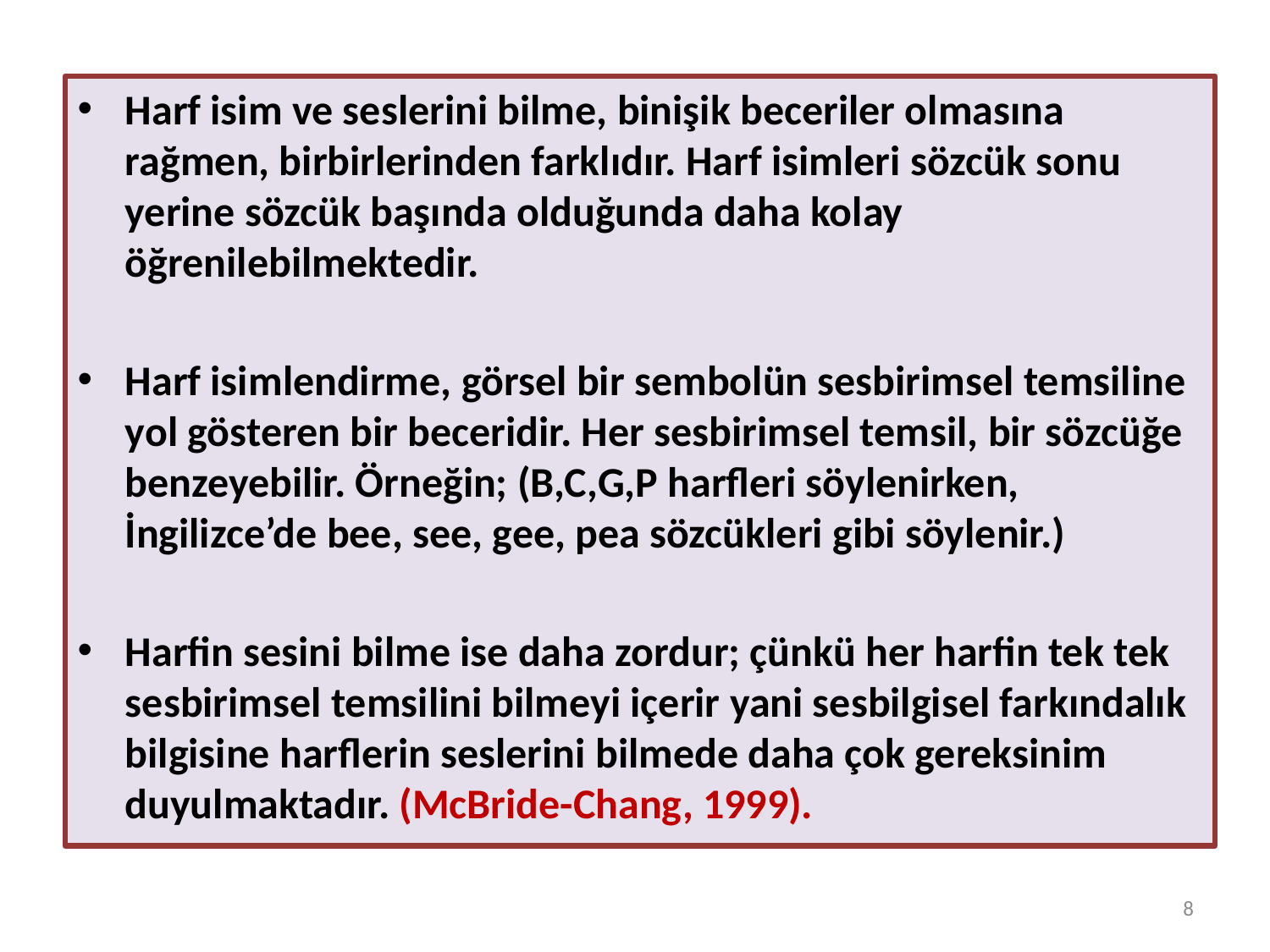

Harf isim ve seslerini bilme, binişik beceriler olmasına rağmen, birbirlerinden farklıdır. Harf isimleri sözcük sonu yerine sözcük başında olduğunda daha kolay öğrenilebilmektedir.

Harf isimlendirme, görsel bir sembolün sesbirimsel temsiline yol gösteren bir beceridir. Her sesbirimsel temsil, bir sözcüğe benzeyebilir. Örneğin; (B,C,G,P harfleri söylenirken, İngilizce’de bee, see, gee, pea sözcükleri gibi söylenir.)

Harfin sesini bilme ise daha zordur; çünkü her harfin tek tek sesbirimsel temsilini bilmeyi içerir yani sesbilgisel farkındalık bilgisine harflerin seslerini bilmede daha çok gereksinim duyulmaktadır. (McBride-Chang, 1999).

8